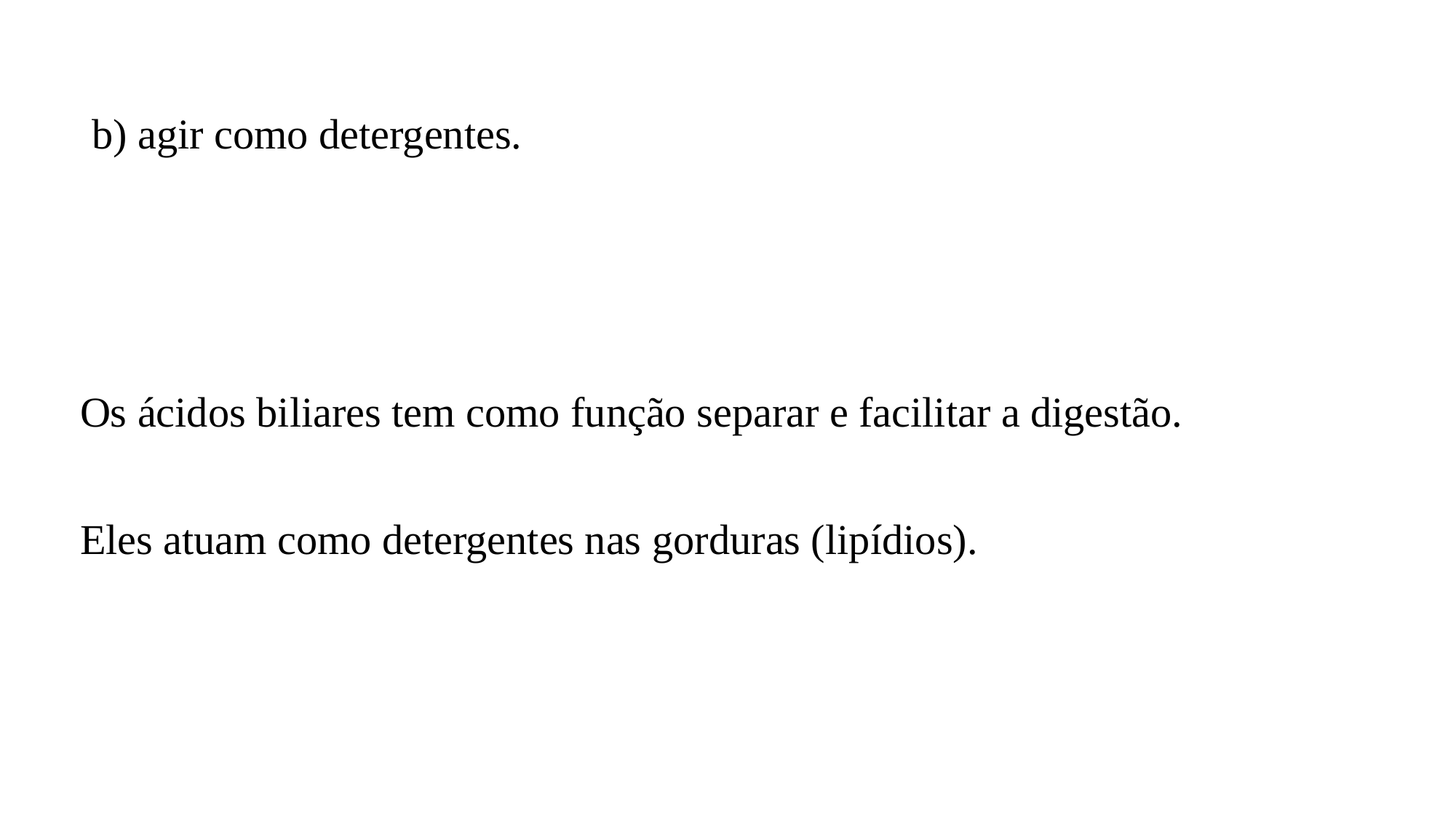

b) agir como detergentes.
 Os ácidos biliares tem como função separar e facilitar a digestão.
 Eles atuam como detergentes nas gorduras (lipídios).